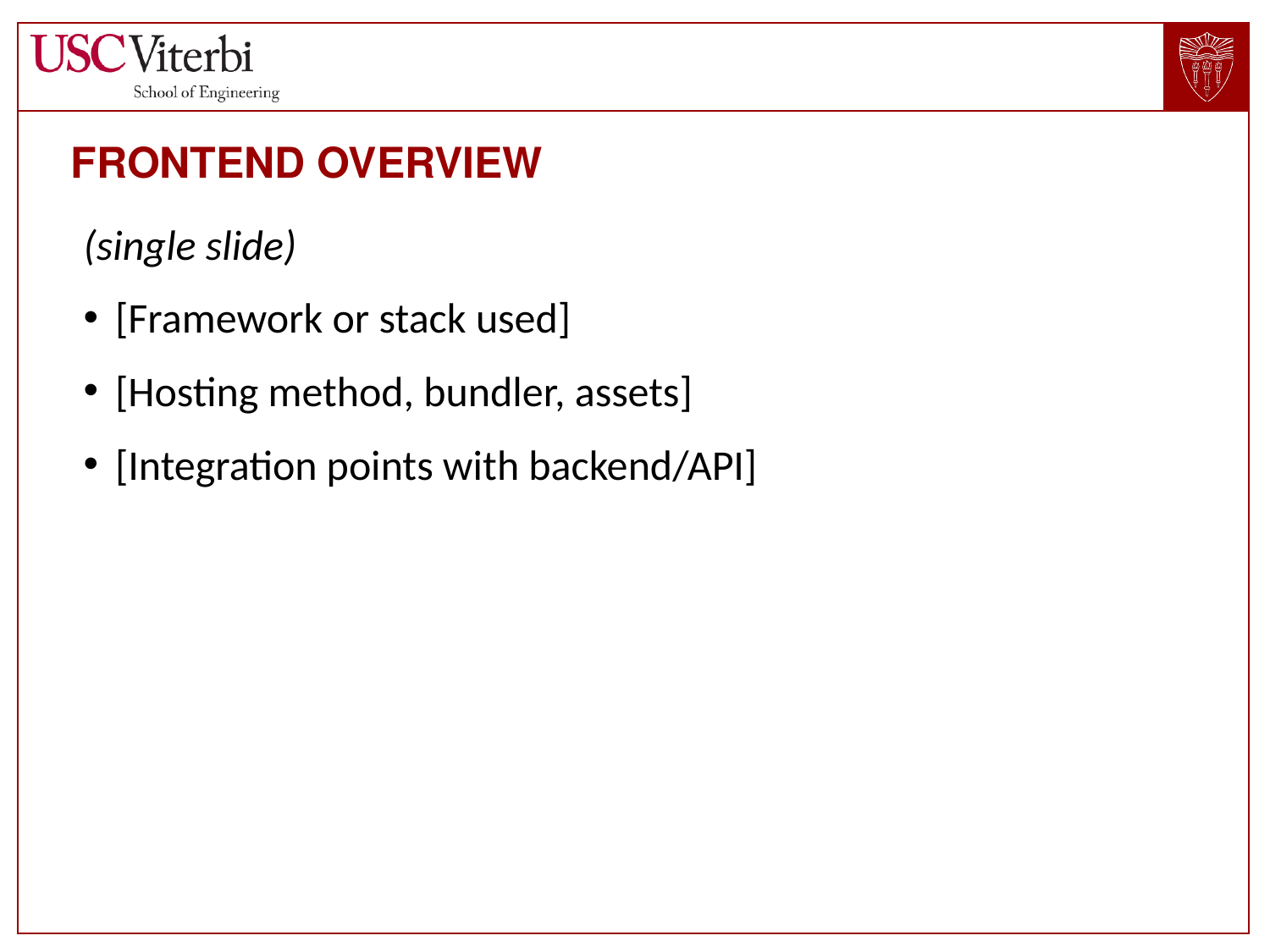

# Frontend Overview
(single slide)
[Framework or stack used]
[Hosting method, bundler, assets]
[Integration points with backend/API]